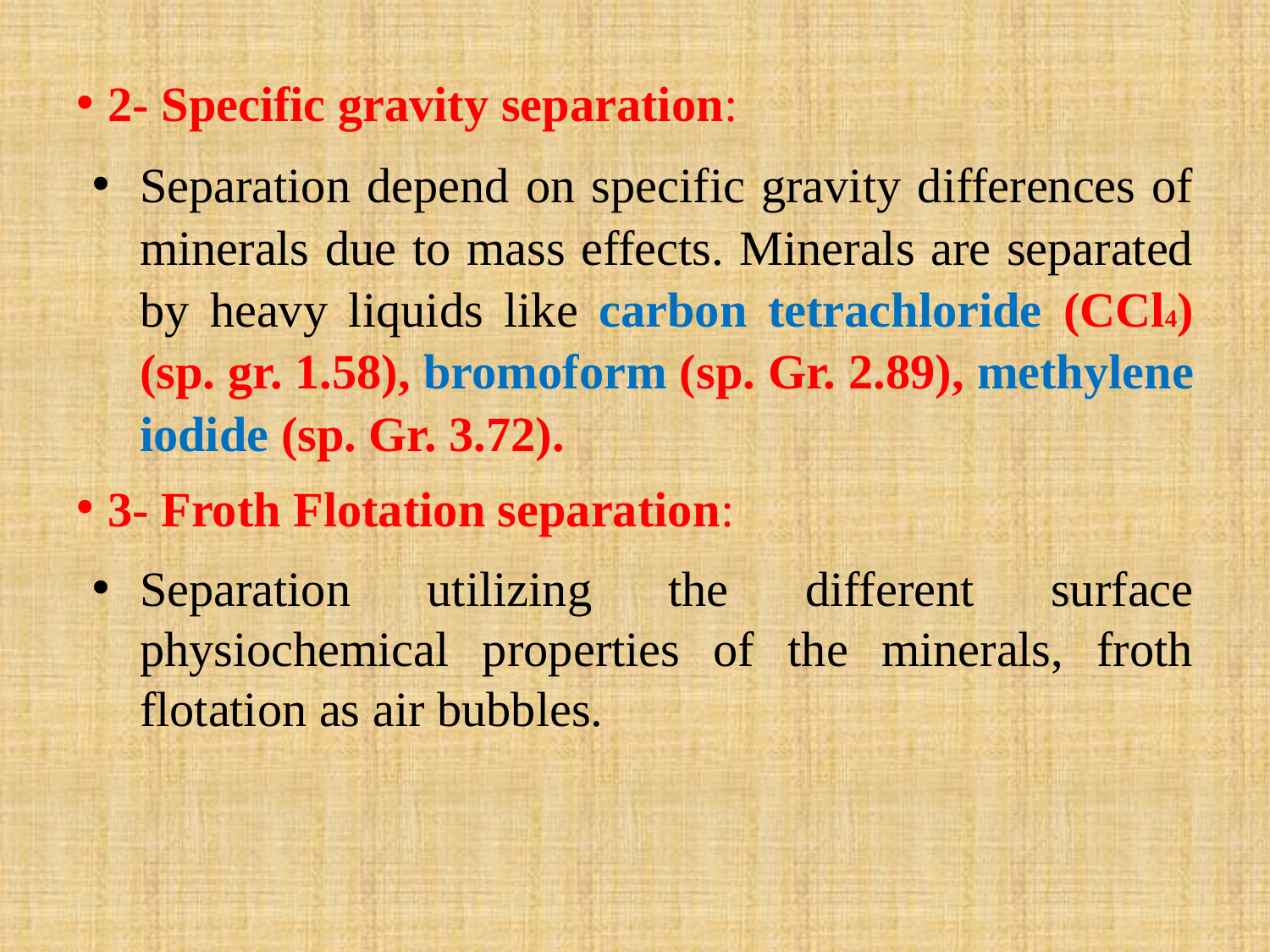

2- Specific gravity separation:

Separation depend on specific gravity differences of minerals due to mass effects. Minerals are separated by heavy liquids like carbon tetrachloride (CCl4) (sp. gr. 1.58), bromoform (sp. Gr. 2.89), methylene iodide (sp. Gr. 3.72).

3- Froth Flotation separation:

Separation utilizing the different surface physiochemical properties of the minerals, froth flotation as air bubbles.